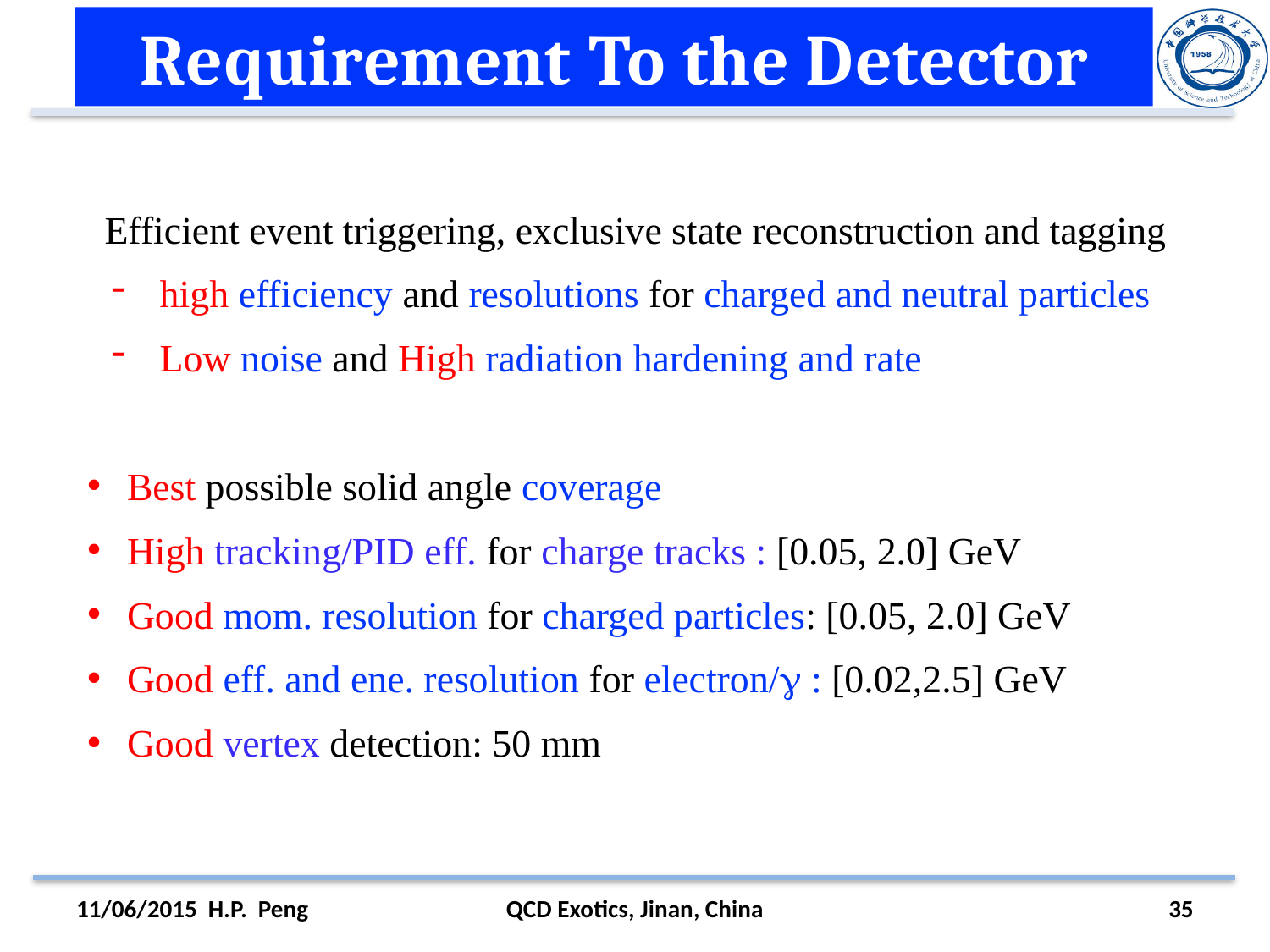

# Requirement To the Detector
Efficient event triggering, exclusive state reconstruction and tagging
high efficiency and resolutions for charged and neutral particles
Low noise and High radiation hardening and rate

Best possible solid angle coverage
High tracking/PID eff. for charge tracks : [0.05, 2.0] GeV
Good mom. resolution for charged particles: [0.05, 2.0] GeV
Good eff. and ene. resolution for electron/γ : [0.02,2.5] GeV
Good vertex detection: 50 mm
11/06/2015  H.P.  Peng
QCD Exotics, Jinan, China
35